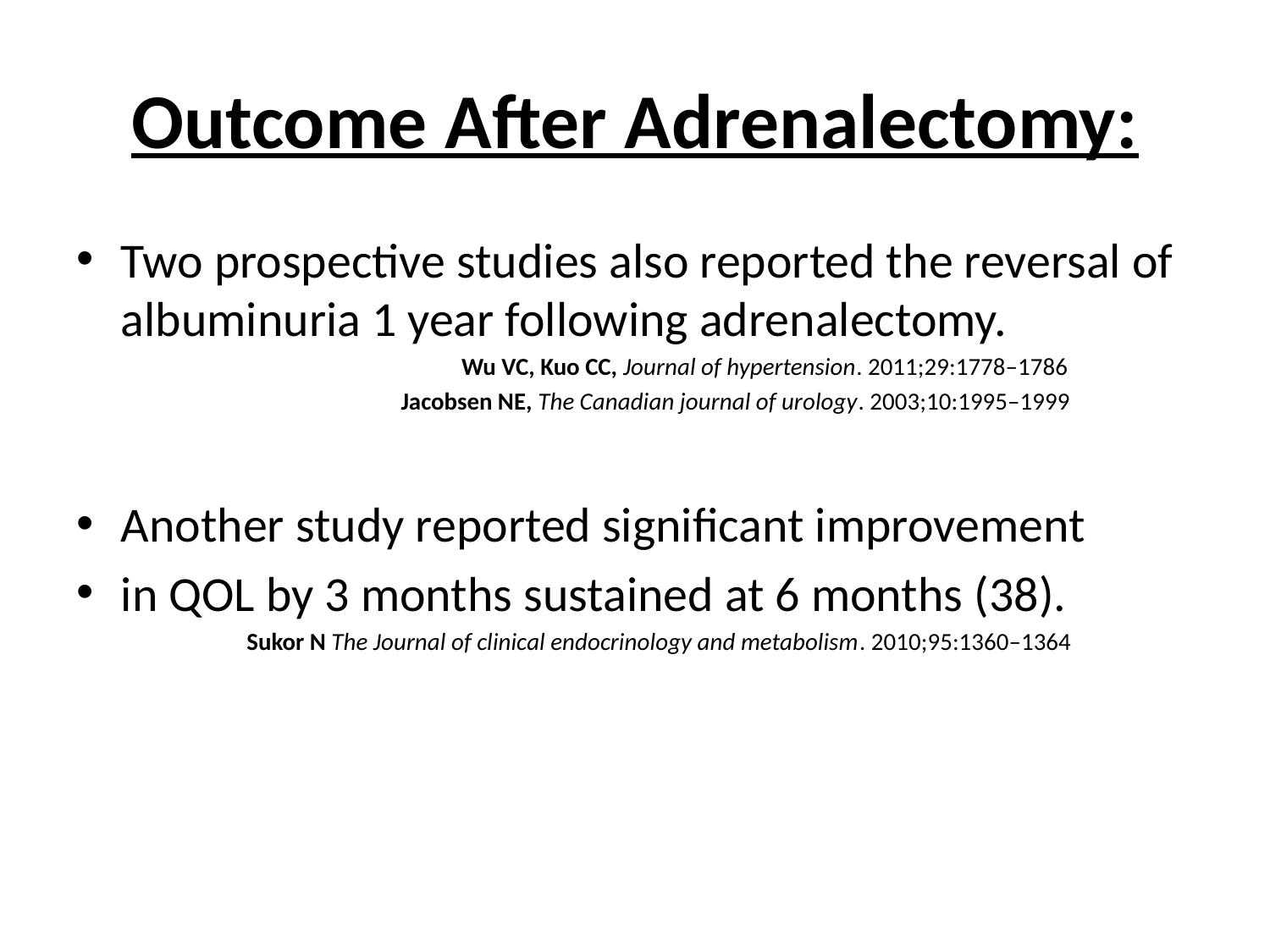

# Outcome After Adrenalectomy:
Two prospective studies also reported the reversal of albuminuria 1 year following adrenalectomy.
                                                                      Wu VC, Kuo CC, Journal of hypertension. 2011;29:1778–1786
                                                           Jacobsen NE, The Canadian journal of urology. 2003;10:1995–1999

Another study reported significant improvement
in QOL by 3 months sustained at 6 months (38).
                               Sukor N The Journal of clinical endocrinology and metabolism. 2010;95:1360–1364